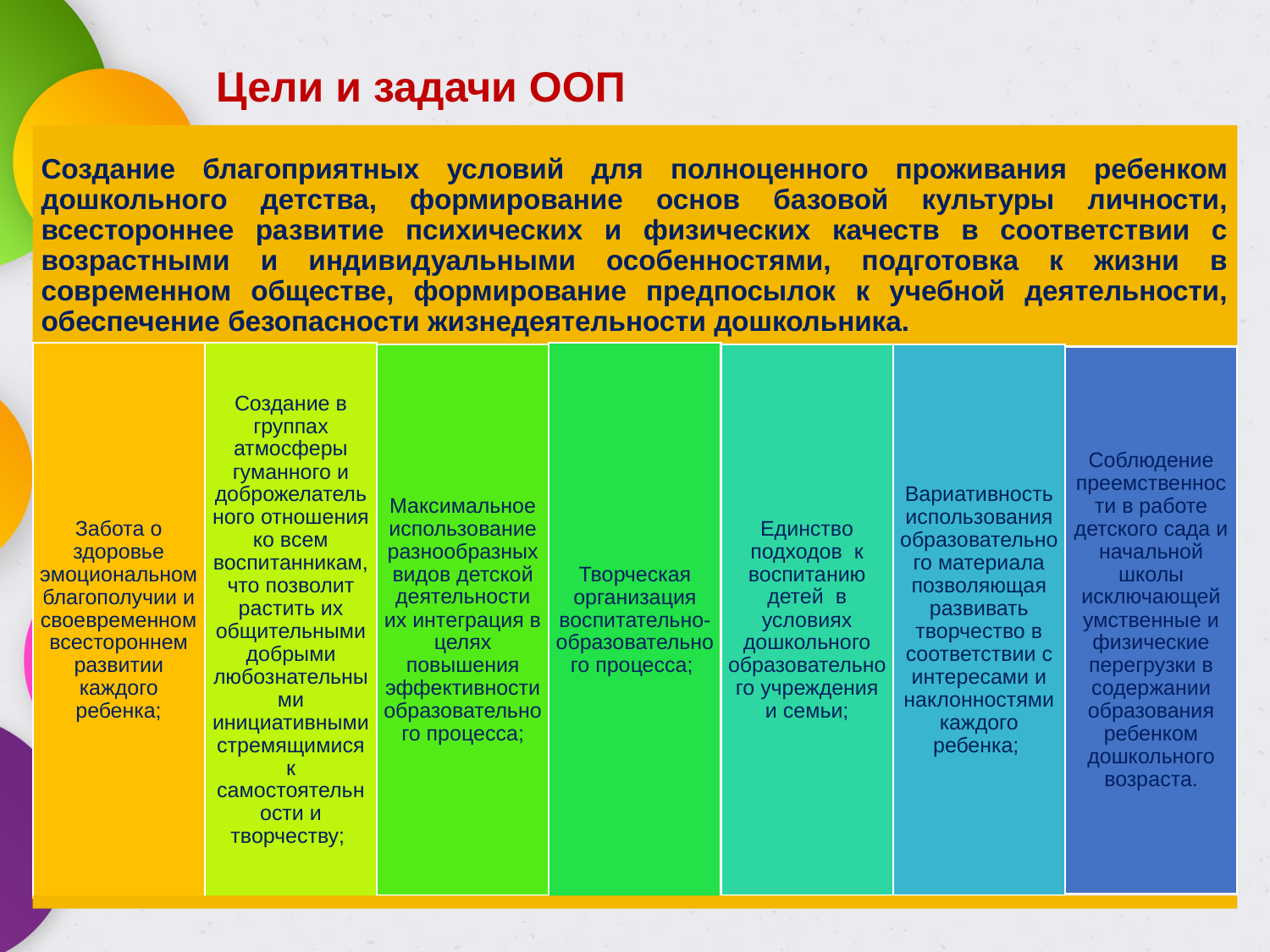

# Цели и задачи ООП
Создание благоприятных условий для полноценного проживания ребенком дошкольного детства, формирование основ базовой культуры личности, всестороннее развитие психических и физических качеств в соответствии с возрастными и индивидуальными особенностями, подготовка к жизни в современном обществе, формирование предпосылок к учебной деятельности, обеспечение безопасности жизнедеятельности дошкольника.
Забота о здоровье эмоциональном благополучии и своевременном всестороннем развитии каждого ребенка;
Создание в группах атмосферы гуманного и доброжелательного отношения ко всем воспитанникам, что позволит растить их общительными добрыми любознательными инициативными стремящимися к самостоятельности и творчеству;
Максимальное использование разнообразных видов детской деятельности их интеграция в целях повышения эффективности образовательного процесса;
Творческая организация воспитательно-образовательного процесса;
Единство подходов  к воспитанию детей  в условиях дошкольного образовательного учреждения и семьи;
Вариативность использования образовательного материала позволяющая развивать творчество в соответствии с интересами и наклонностями каждого ребенка;
Соблюдение преемственности в работе детского сада и начальной школы исключающей умственные и физические перегрузки в содержании образования ребенком дошкольного возраста.